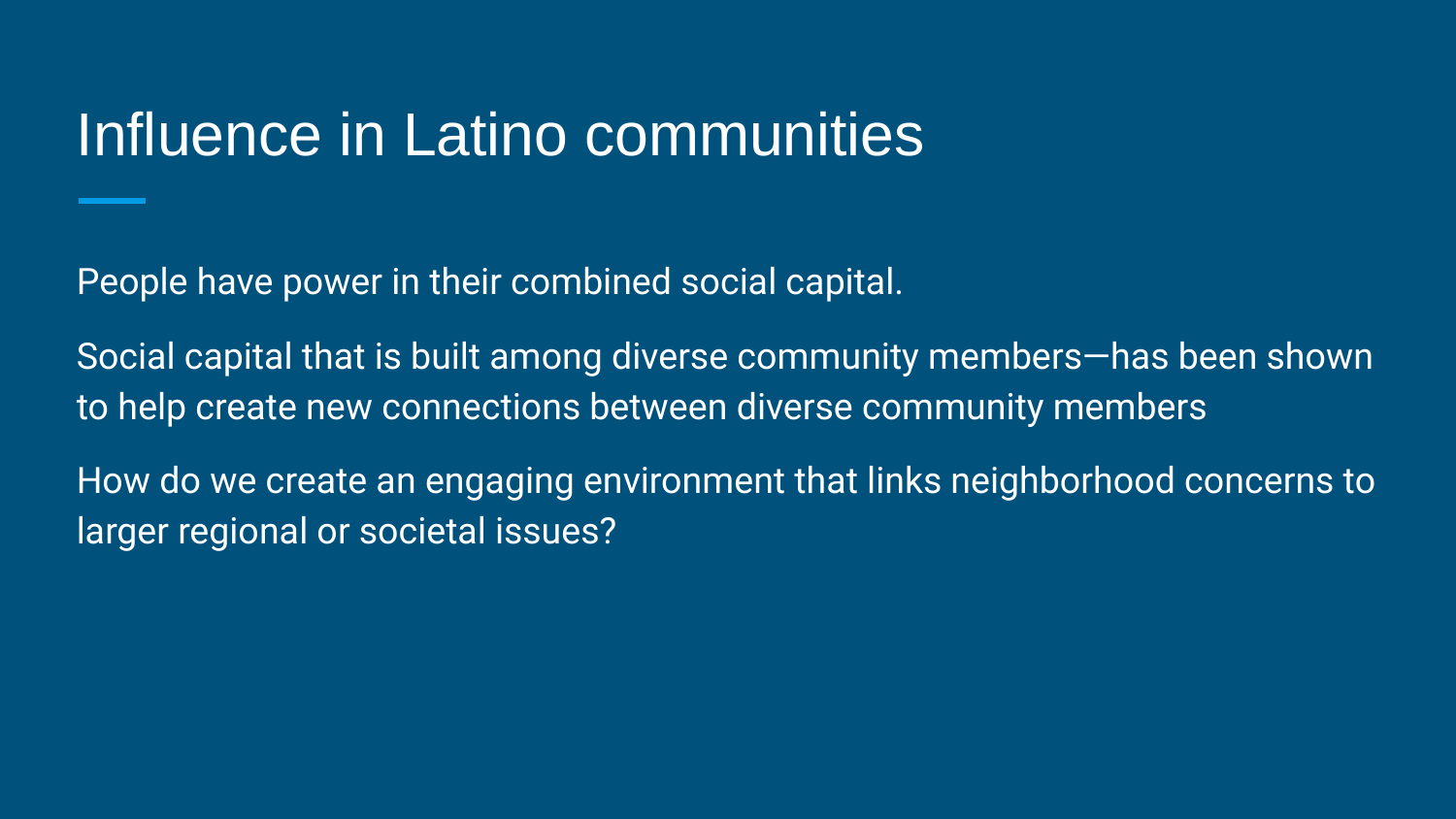

# Influence in Latino communities
People have power in their combined social capital.
Social capital that is built among diverse community members—has been shown to help create new connections between diverse community members
How do we create an engaging environment that links neighborhood concerns to larger regional or societal issues?